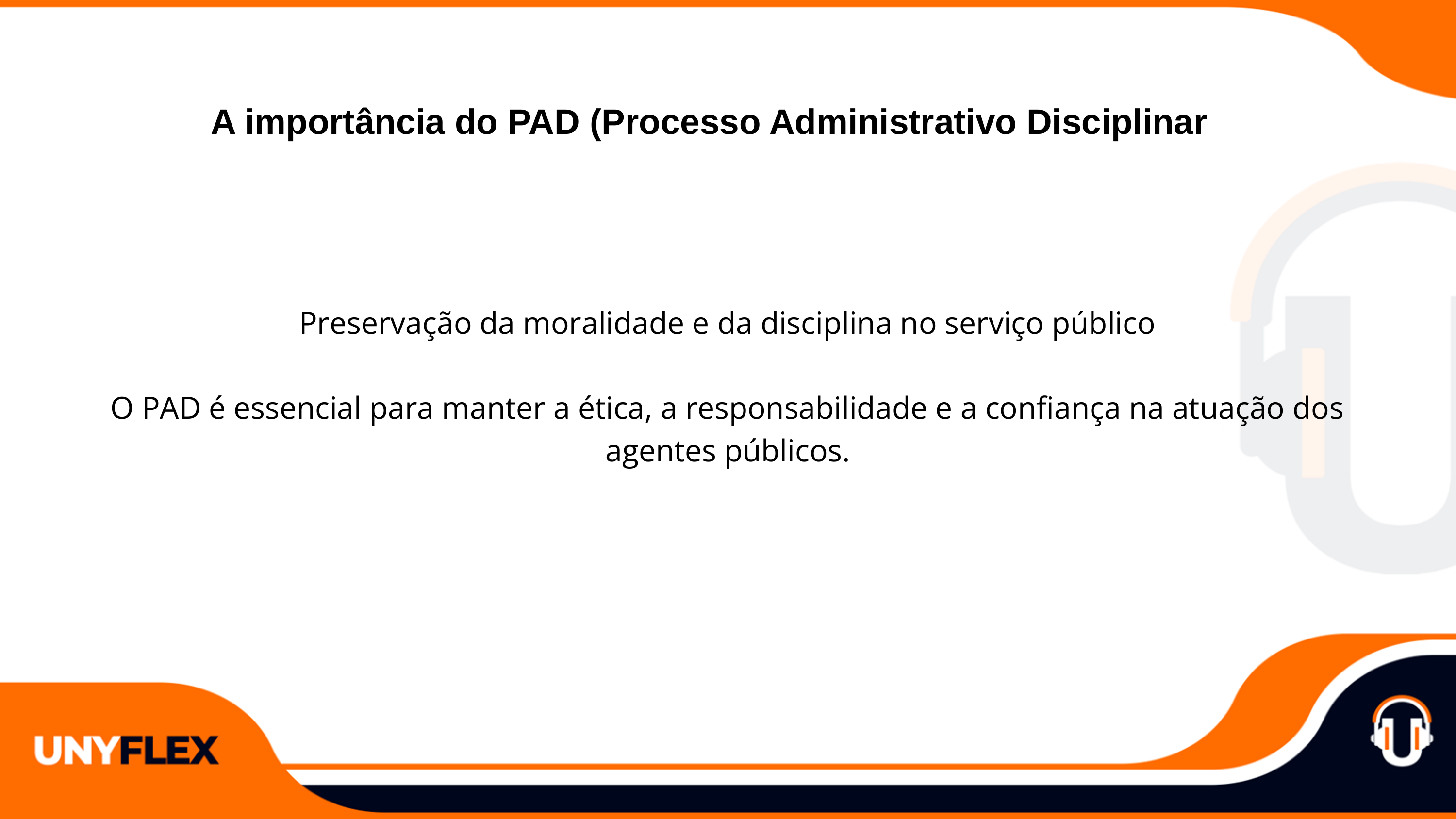

A importância do PAD (Processo Administrativo Disciplinar
Preservação da moralidade e da disciplina no serviço público

O PAD é essencial para manter a ética, a responsabilidade e a confiança na atuação dos agentes públicos.